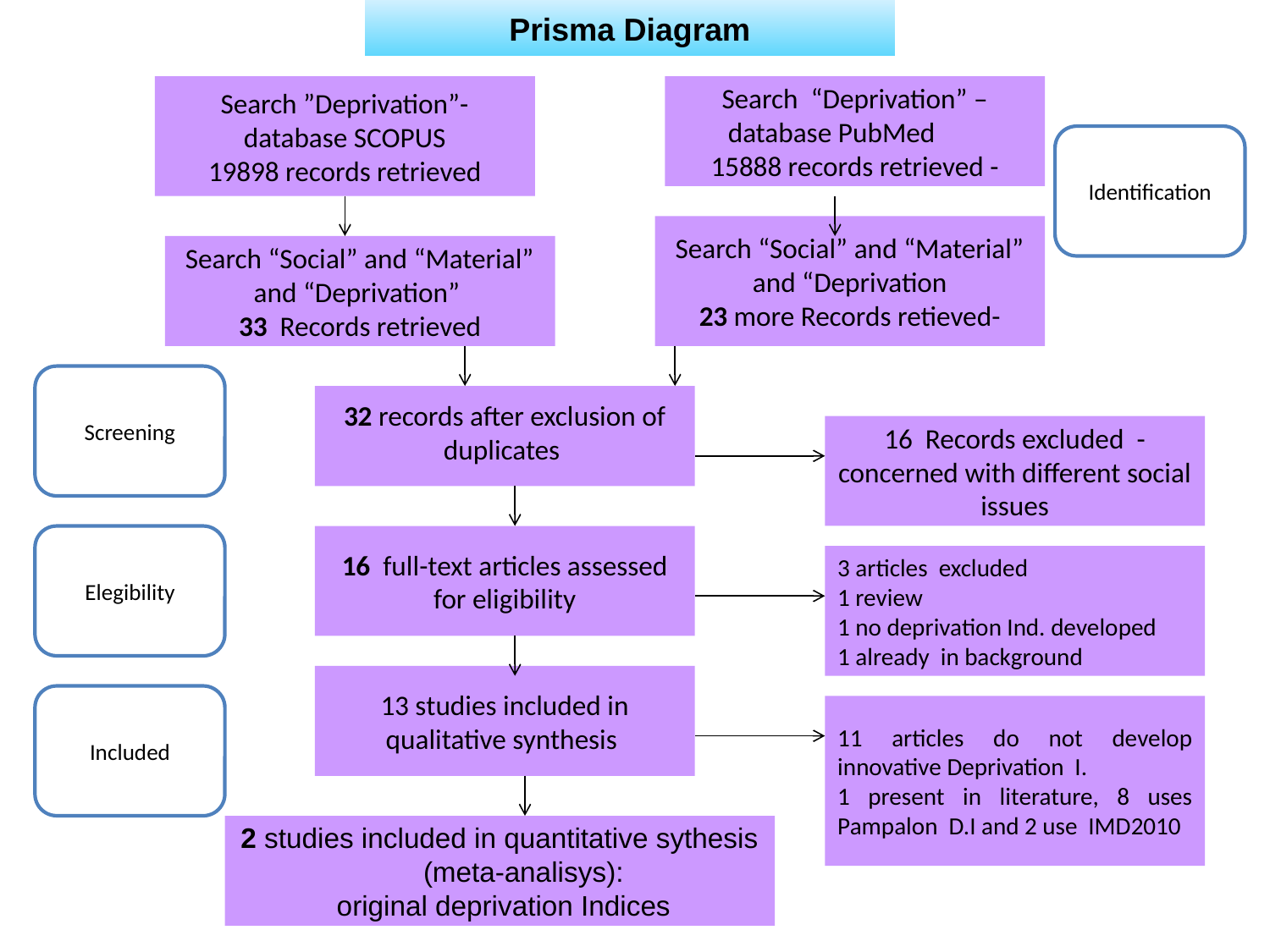

Prisma Diagram
Search ”Deprivation”- database SCOPUS
19898 records retrieved
Search  “Deprivation” – database PubMed
15888 records retrieved -
Identification
Search “Social” and “Material” and “Deprivation
23 more Records retieved-
Search “Social” and “Material” and “Deprivation”
33  Records retrieved
Screening

32 records after exclusion of duplicates

16  Records excluded  - concerned with different social issues
Elegibility
16  full-text articles assessed for eligibility
3 articles  excluded
1 review
1 no deprivation Ind. developed
1 already  in background
13 studies included in qualitative synthesis
Included
11 articles do not develop innovative Deprivation  I.
1 present in literature, 8 uses Pampalon  D.I and 2 use  IMD2010
2 studies included in quantitative sythesis (meta-analisys):
 original deprivation Indices